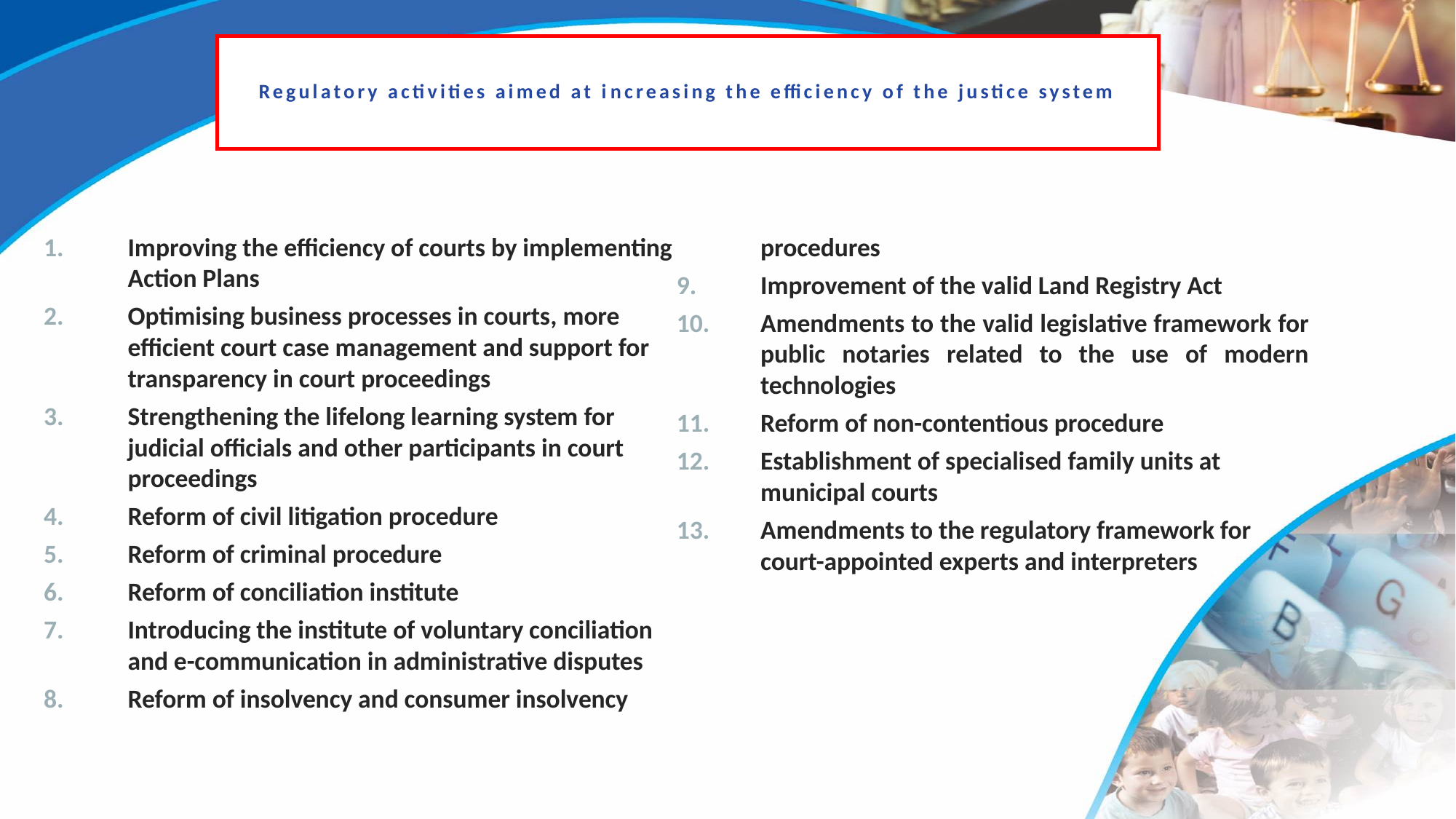

# Regulatory activities aimed at increasing the efficiency of the justice system
Improving the efficiency of courts by implementing Action Plans
Optimising business processes in courts, more efficient court case management and support for transparency in court proceedings
Strengthening the lifelong learning system for judicial officials and other participants in court proceedings
Reform of civil litigation procedure
Reform of criminal procedure
Reform of conciliation institute
Introducing the institute of voluntary conciliation and e-communication in administrative disputes
Reform of insolvency and consumer insolvency  procedures
Improvement of the valid Land Registry Act
Amendments to the valid legislative framework for public notaries related to the use of modern technologies
Reform of non-contentious procedure
Establishment of specialised family units at municipal courts
Amendments to the regulatory framework for court-appointed experts and interpreters